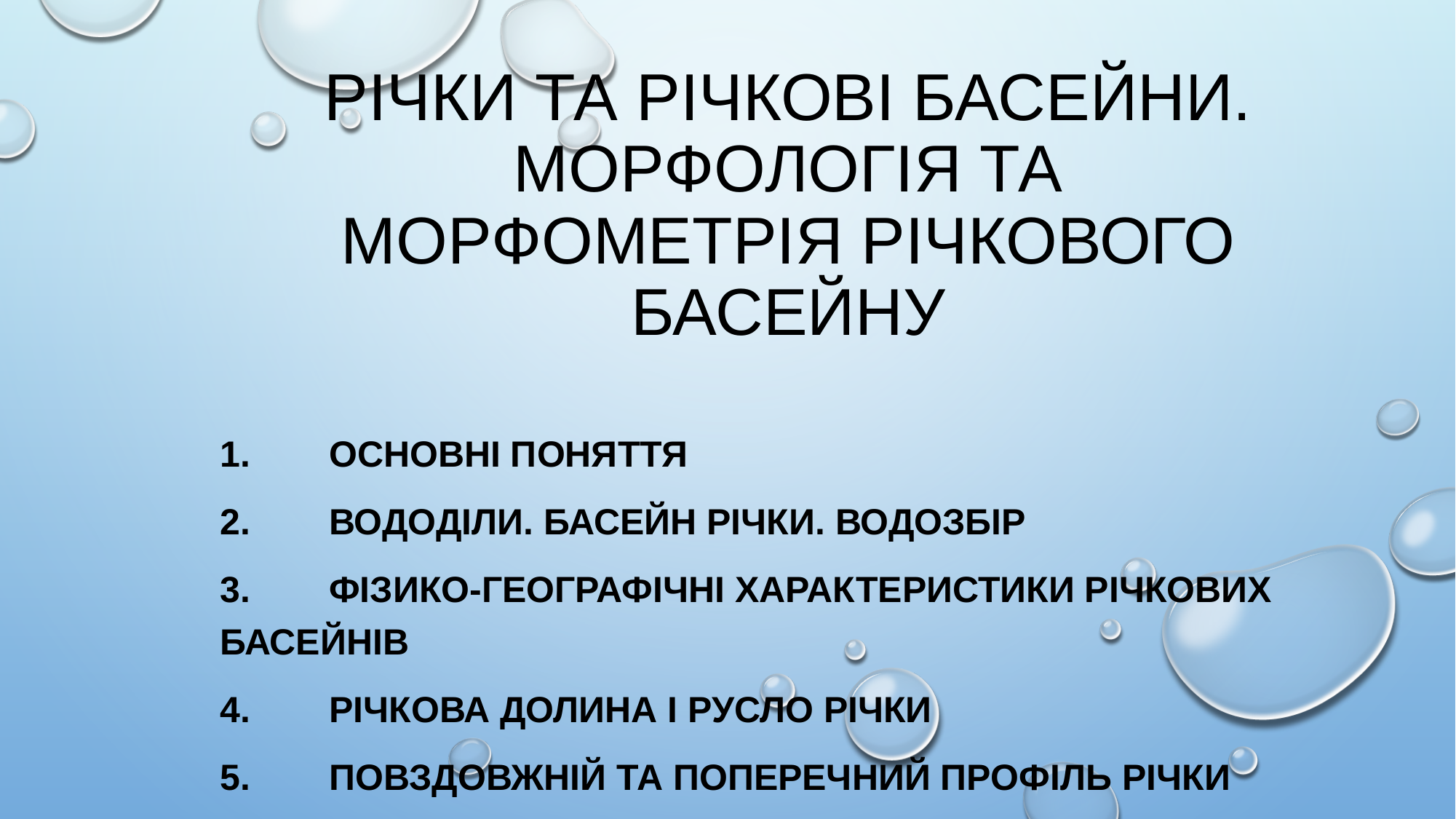

# РІЧКИ ТА РІЧКОВІ БАСЕЙНИ. МОРФОЛОГІЯ ТА МОРФОМЕТРІЯ РІЧКОВОГО БАСЕЙНУ
1.	Основні поняття
2.	Вододіли. Басейн річки. Водозбір
3.	Фізико-географічні характеристики річкових басейнів
4.	Річкова долина і русло річки
5.	Повздовжній та поперечний профіль річки